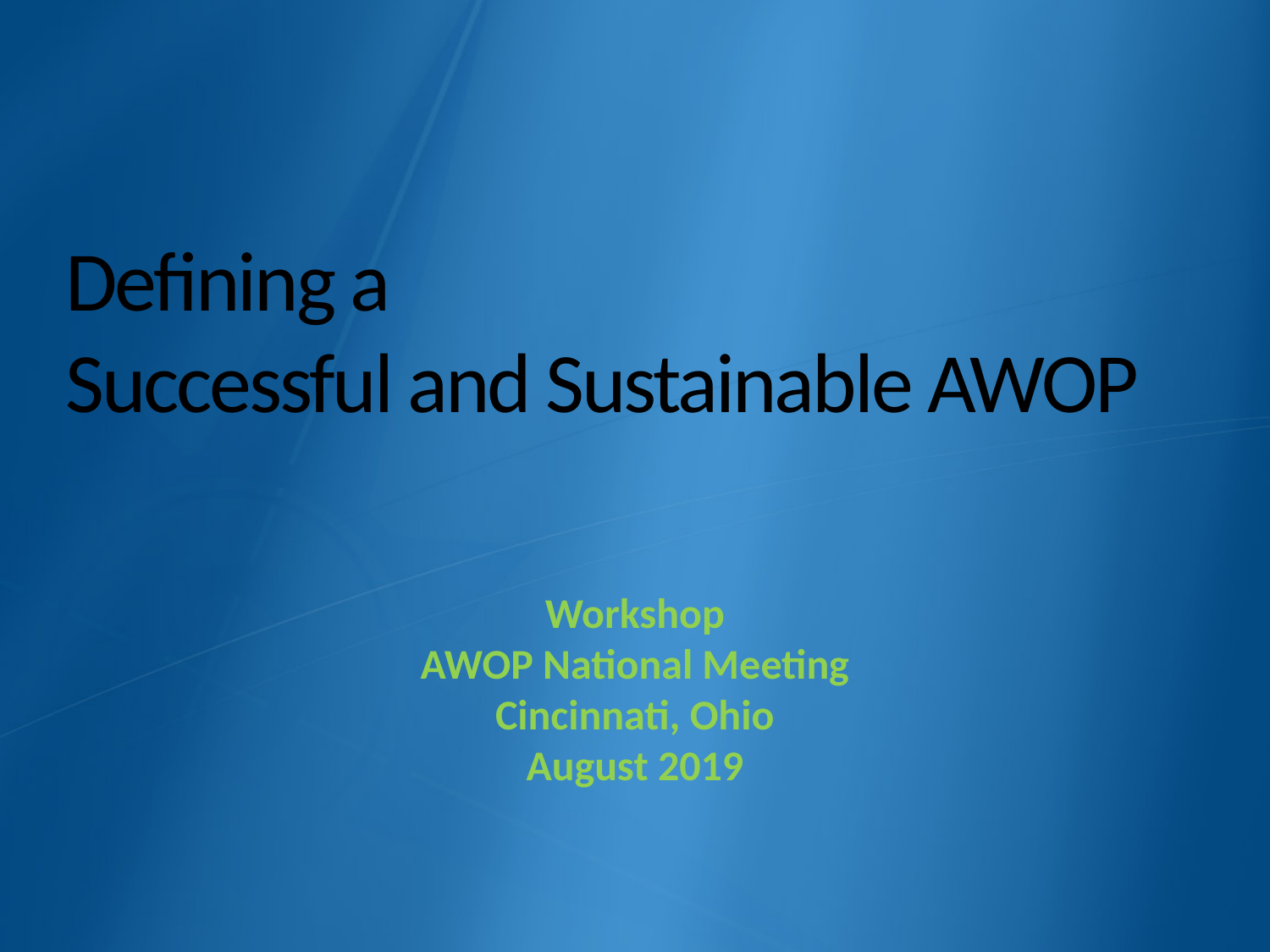

# Defining a Successful and Sustainable AWOP
Workshop
AWOP National Meeting
Cincinnati, Ohio
August 2019